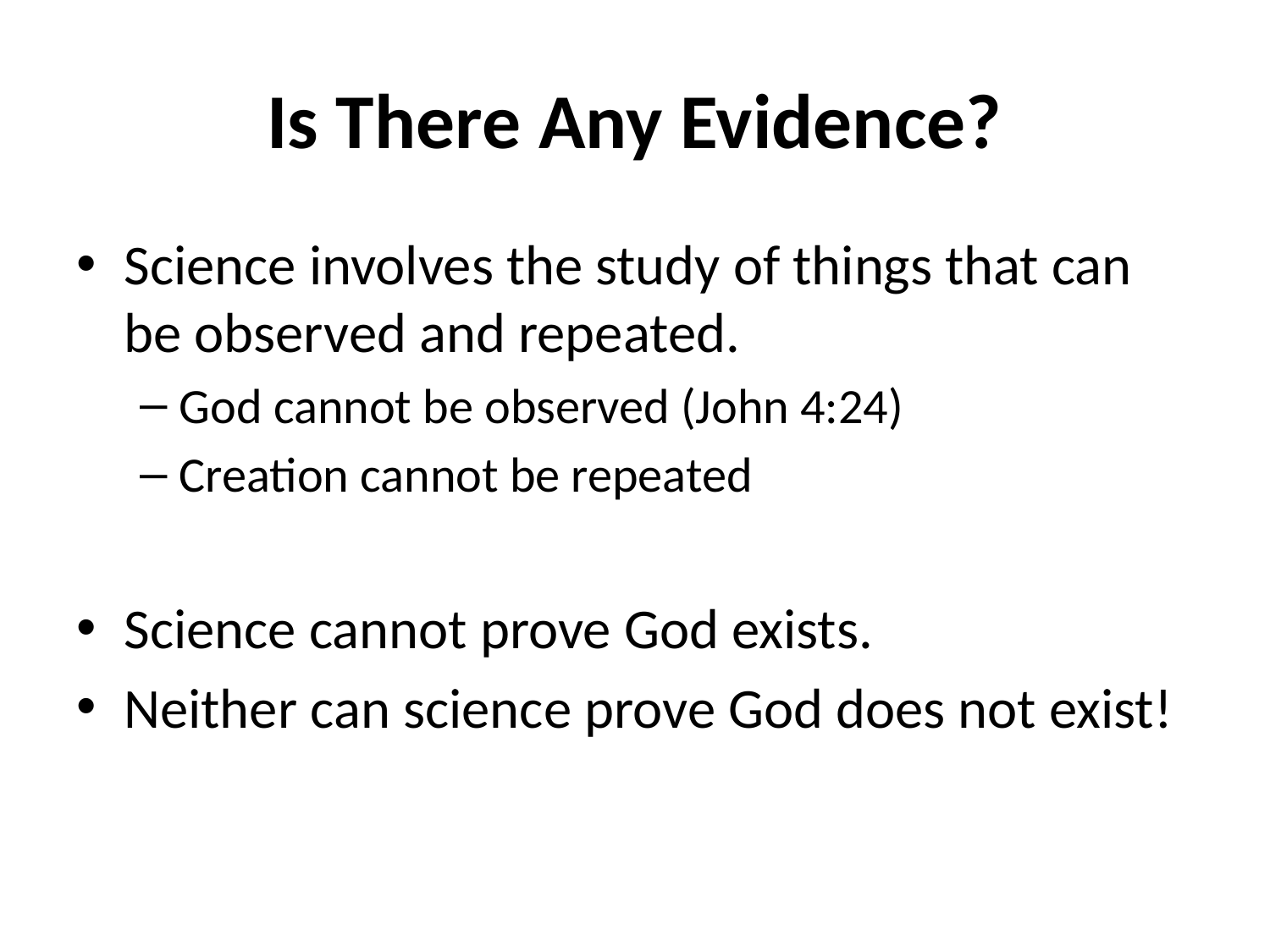

# Is There Any Evidence?
Science involves the study of things that can be observed and repeated.
God cannot be observed (John 4:24)
Creation cannot be repeated

Science cannot prove God exists.
Neither can science prove God does not exist!